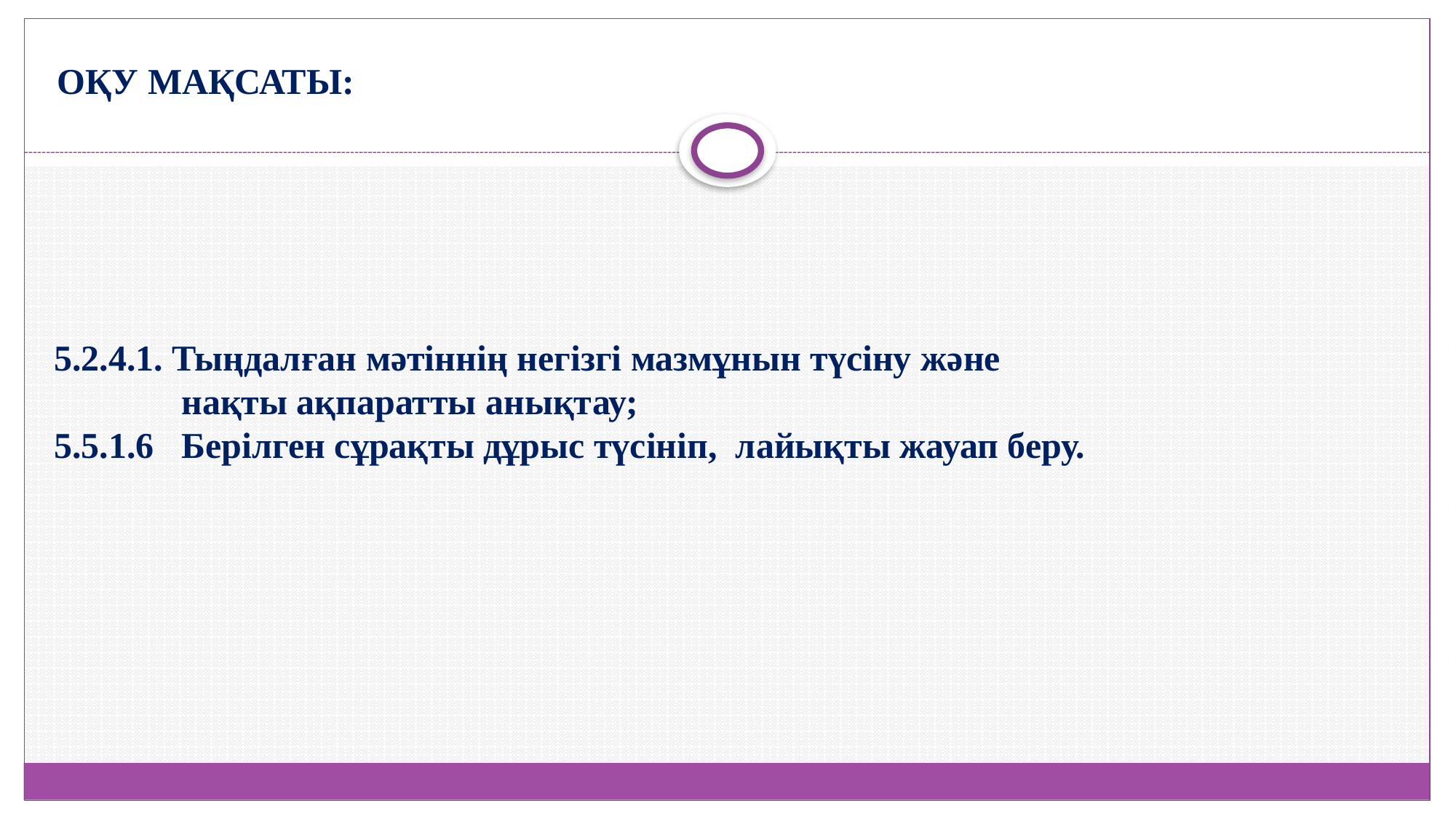

ОҚУ МАҚСАТЫ:
5.2.4.1. Тыңдалған мәтіннің негізгі мазмұнын түсіну және
              нақты ақпаратты анықтау;
5.5.1.6   Берілген сұрақты дұрыс түсініп,  лайықты жауап беру.